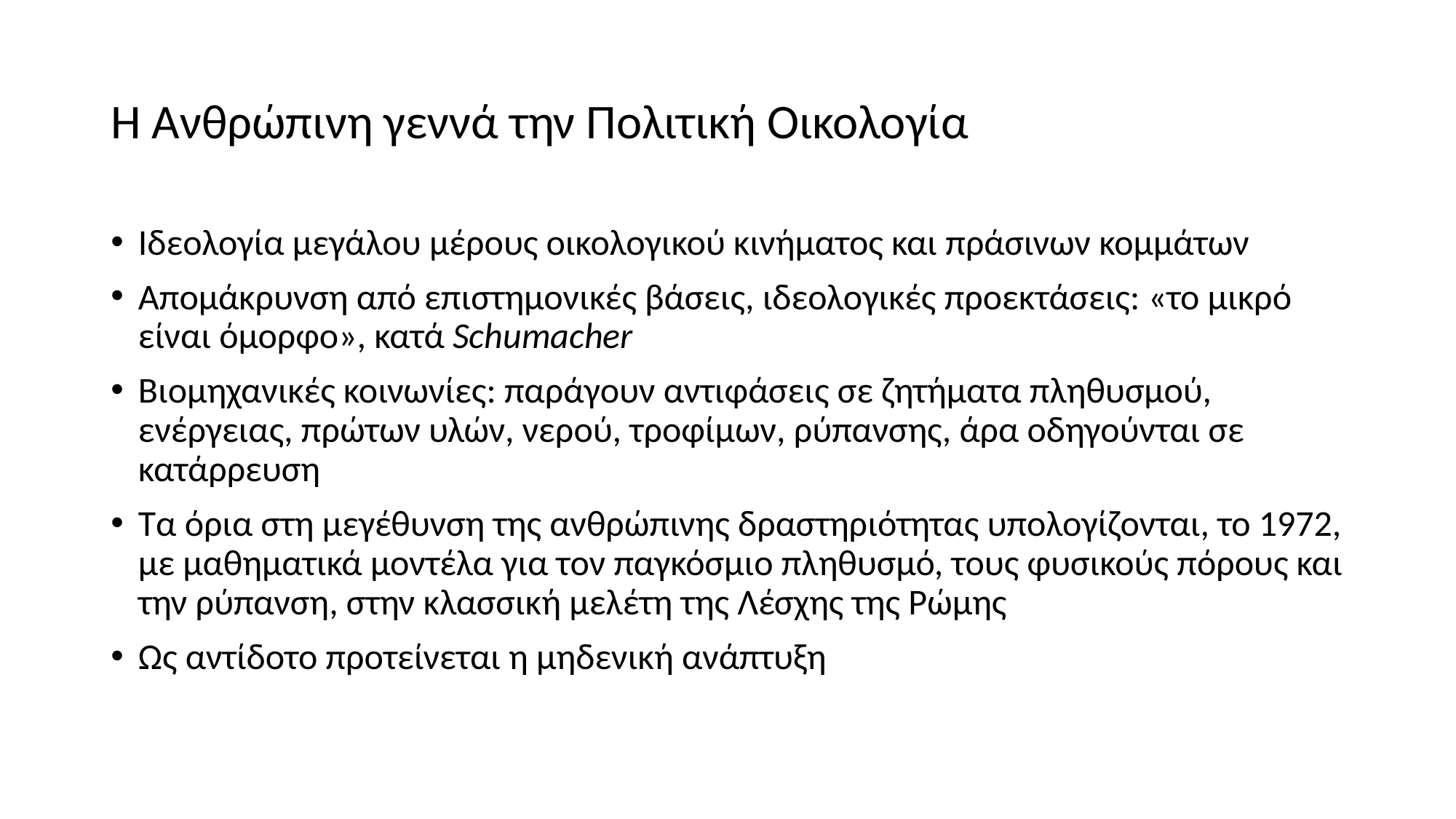

# Η Ανθρώπινη γεννά την Πολιτική Οικολογία
Ιδεολογία μεγάλου μέρους οικολογικού κινήματος και πράσινων κομμάτων
Απομάκρυνση από επιστημονικές βάσεις, ιδεολογικές προεκτάσεις: «το μικρό είναι όμορφο», κατά Schumacher
Βιομηχανικές κοινωνίες: παράγουν αντιφάσεις σε ζητήματα πληθυσμού, ενέργειας, πρώτων υλών, νερού, τροφίμων, ρύπανσης, άρα οδηγούνται σε κατάρρευση
Τα όρια στη μεγέθυνση της ανθρώπινης δραστηριότητας υπολογίζονται, το 1972, με μαθηματικά μοντέλα για τον παγκόσμιο πληθυσμό, τους φυσικούς πόρους και την ρύπανση, στην κλασσική μελέτη της Λέσχης της Ρώμης
Ως αντίδοτο προτείνεται η μηδενική ανάπτυξη